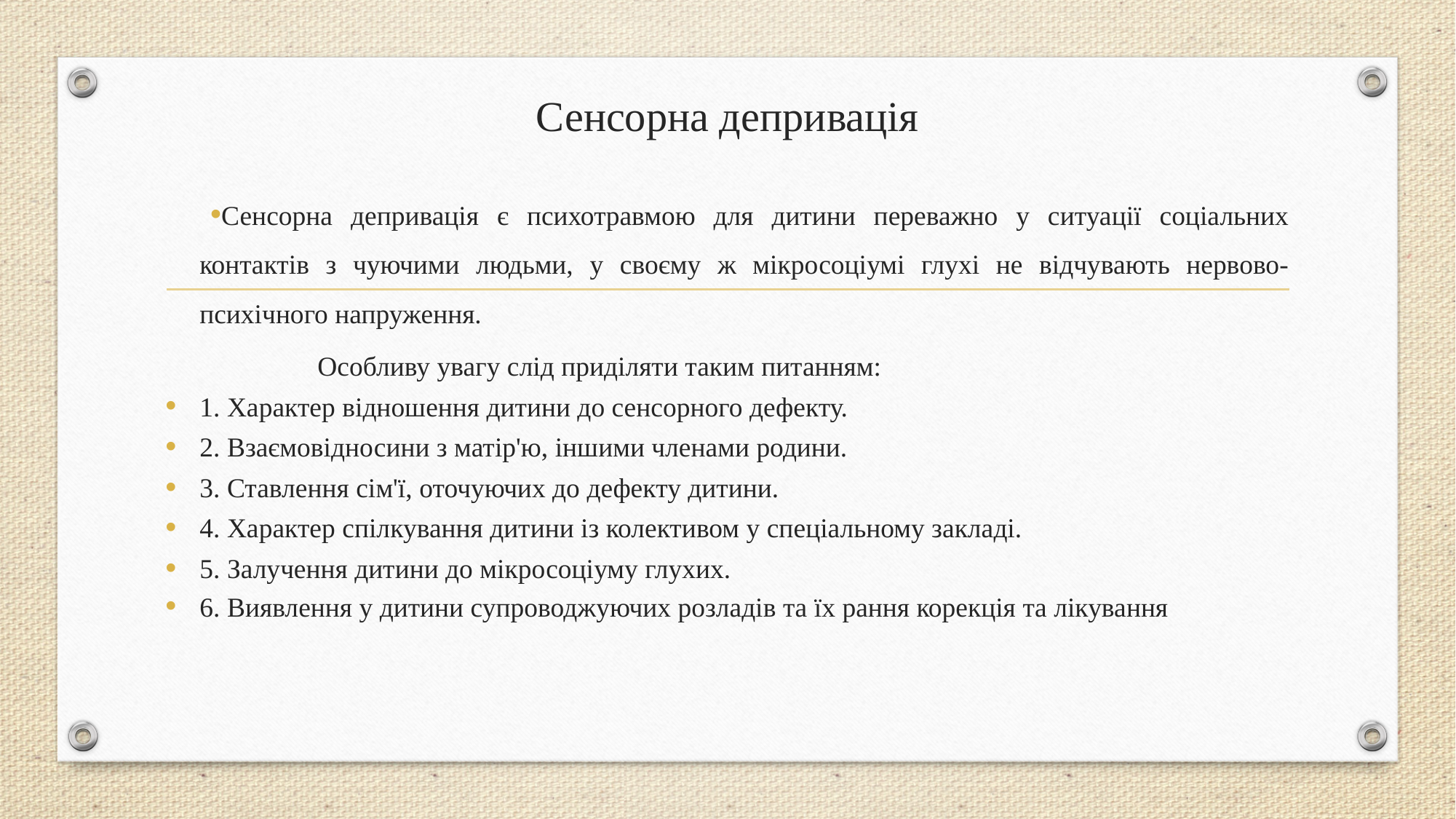

# Сенсорна депривація
Сенсорна депривація є психотравмою для дитини переважно у ситуації соціальних контактів з чуючими людьми, у своєму ж мікросоціумі глухі не відчувають нервово-психічного напруження.
                      Особливу увагу слід приділяти таким питанням:
1. Характер відношення дитини до сенсорного дефекту.
2. Взаємовідносини з матір'ю, іншими членами родини.
3. Ставлення сім'ї, оточуючих до дефекту дитини.
4. Характер спілкування дитини із колективом у спеціальному закладі.
5. Залучення дитини до мікросоціуму глухих.
6. Виявлення у дитини супроводжуючих розладів та їх рання корекція та лікування